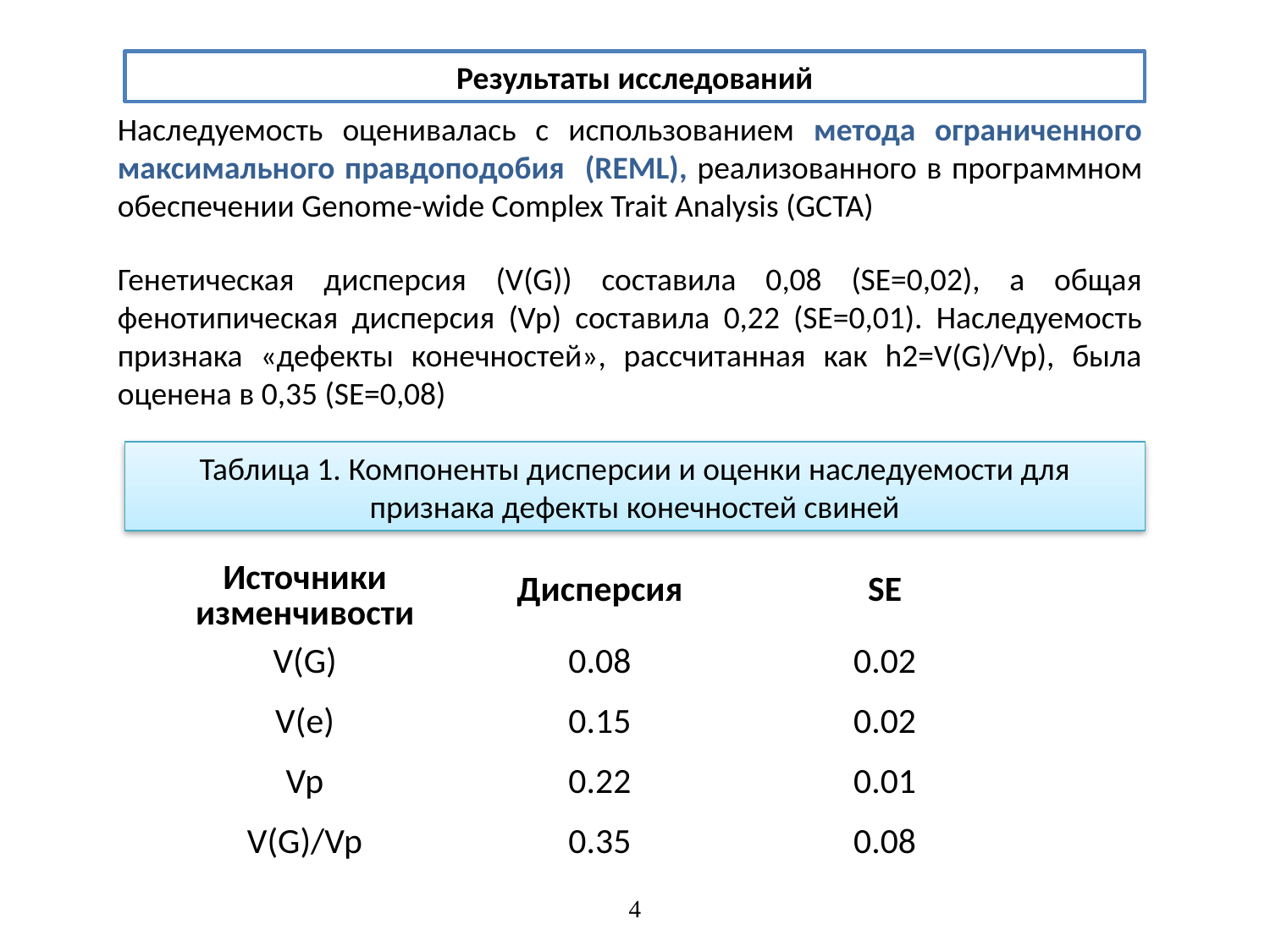

Результаты исследований
Наследуемость оценивалась с использованием метода ограниченного максимального правдоподобия  (REML), реализованного в программном обеспечении Genome-wide Complex Trait Analysis (GCTA)
Генетическая дисперсия (V(G)) составила 0,08 (SE=0,02), а общая фенотипическая дисперсия (Vp) составила 0,22 (SE=0,01). Наследуемость признака «дефекты конечностей», рассчитанная как h2=V(G)/Vp), была оценена в 0,35 (SE=0,08)
Таблица 1. Компоненты дисперсии и оценки наследуемости для признака дефекты конечностей свиней
| Источники изменчивости | Дисперсия | SE |
| --- | --- | --- |
| V(G) | 0.08 | 0.02 |
| V(e) | 0.15 | 0.02 |
| Vp | 0.22 | 0.01 |
| V(G)/Vp | 0.35 | 0.08 |
4